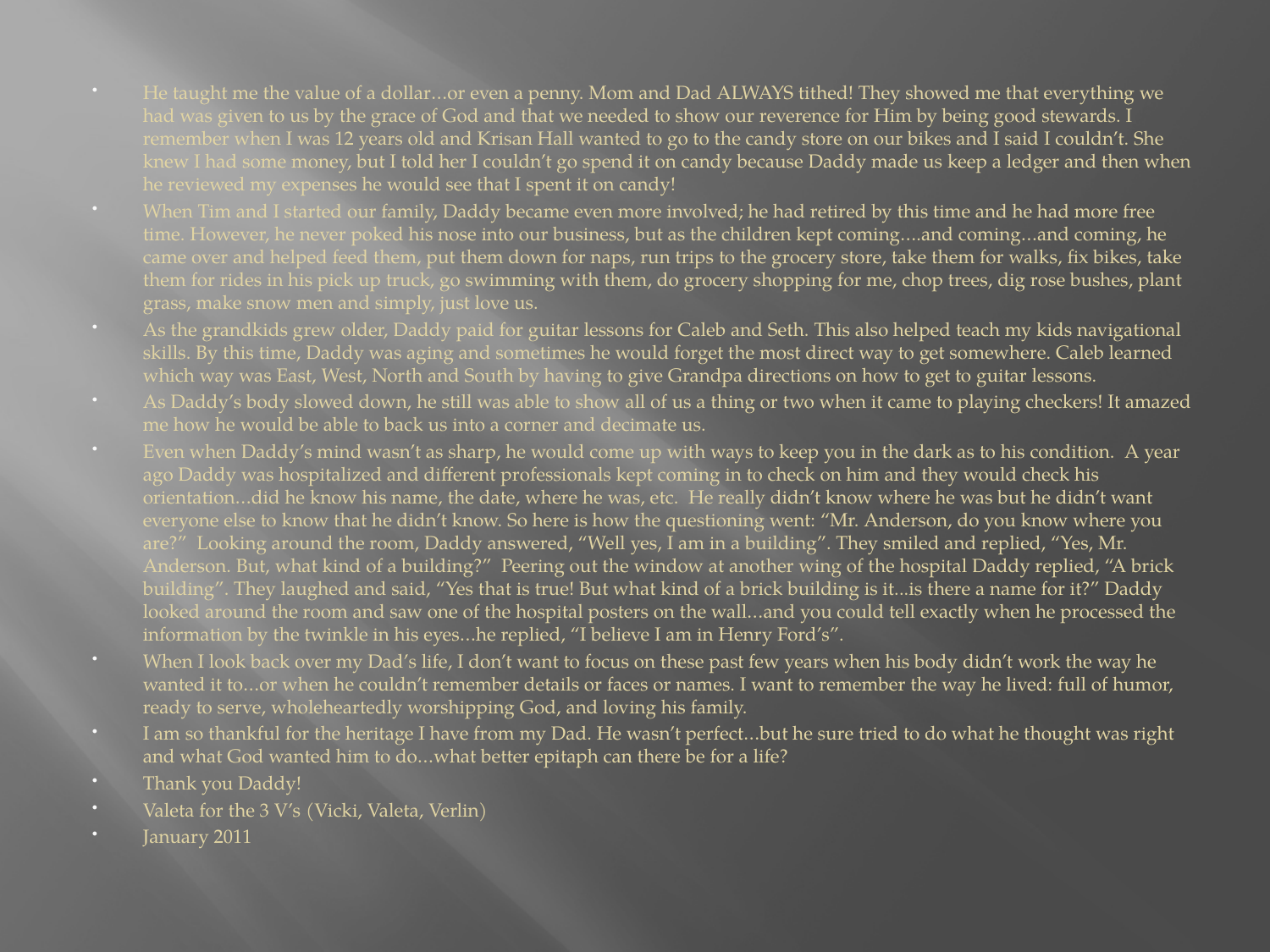

He taught me the value of a dollar…or even a penny. Mom and Dad ALWAYS tithed! They showed me that everything we had was given to us by the grace of God and that we needed to show our reverence for Him by being good stewards. I remember when I was 12 years old and Krisan Hall wanted to go to the candy store on our bikes and I said I couldn’t. She knew I had some money, but I told her I couldn’t go spend it on candy because Daddy made us keep a ledger and then when he reviewed my expenses he would see that I spent it on candy!
When Tim and I started our family, Daddy became even more involved; he had retired by this time and he had more free time. However, he never poked his nose into our business, but as the children kept coming….and coming…and coming, he came over and helped feed them, put them down for naps, run trips to the grocery store, take them for walks, fix bikes, take them for rides in his pick up truck, go swimming with them, do grocery shopping for me, chop trees, dig rose bushes, plant grass, make snow men and simply, just love us.
As the grandkids grew older, Daddy paid for guitar lessons for Caleb and Seth. This also helped teach my kids navigational skills. By this time, Daddy was aging and sometimes he would forget the most direct way to get somewhere. Caleb learned which way was East, West, North and South by having to give Grandpa directions on how to get to guitar lessons.
As Daddy’s body slowed down, he still was able to show all of us a thing or two when it came to playing checkers! It amazed me how he would be able to back us into a corner and decimate us.
Even when Daddy’s mind wasn’t as sharp, he would come up with ways to keep you in the dark as to his condition.  A year ago Daddy was hospitalized and different professionals kept coming in to check on him and they would check his orientation…did he know his name, the date, where he was, etc.  He really didn’t know where he was but he didn’t want everyone else to know that he didn’t know. So here is how the questioning went: “Mr. Anderson, do you know where you are?”  Looking around the room, Daddy answered, “Well yes, I am in a building”. They smiled and replied, “Yes, Mr. Anderson. But, what kind of a building?”  Peering out the window at another wing of the hospital Daddy replied, “A brick building”. They laughed and said, “Yes that is true! But what kind of a brick building is it...is there a name for it?” Daddy looked around the room and saw one of the hospital posters on the wall…and you could tell exactly when he processed the information by the twinkle in his eyes…he replied, “I believe I am in Henry Ford’s”.
When I look back over my Dad’s life, I don’t want to focus on these past few years when his body didn’t work the way he wanted it to…or when he couldn’t remember details or faces or names. I want to remember the way he lived: full of humor, ready to serve, wholeheartedly worshipping God, and loving his family.
I am so thankful for the heritage I have from my Dad. He wasn’t perfect…but he sure tried to do what he thought was right and what God wanted him to do…what better epitaph can there be for a life?
Thank you Daddy!
Valeta for the 3 V’s (Vicki, Valeta, Verlin)
January 2011